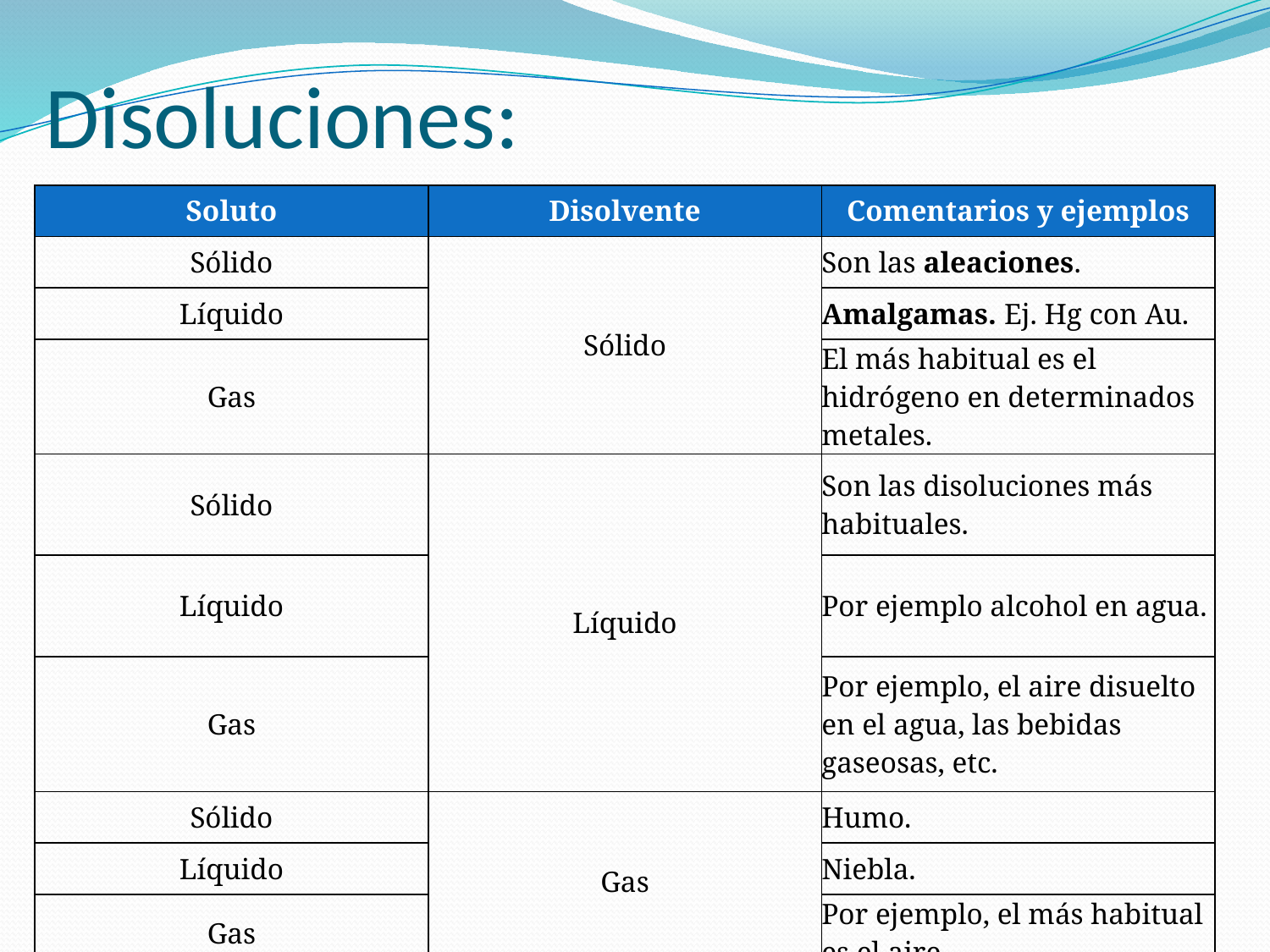

# Disoluciones:
| Soluto | Disolvente | Comentarios y ejemplos |
| --- | --- | --- |
| Sólido | Sólido | Son las aleaciones. |
| Líquido |  | Amalgamas. Ej. Hg con Au. |
| Gas |  | El más habitual es el hidrógeno en determinados metales. |
| Sólido | Líquido | Son las disoluciones más habituales. |
| Líquido |  | Por ejemplo alcohol en agua. |
| Gas |  | Por ejemplo, el aire disuelto en el agua, las bebidas gaseosas, etc. |
| Sólido | Gas | Humo. |
| Líquido |  | Niebla. |
| Gas |  | Por ejemplo, el más habitual es el aire. |